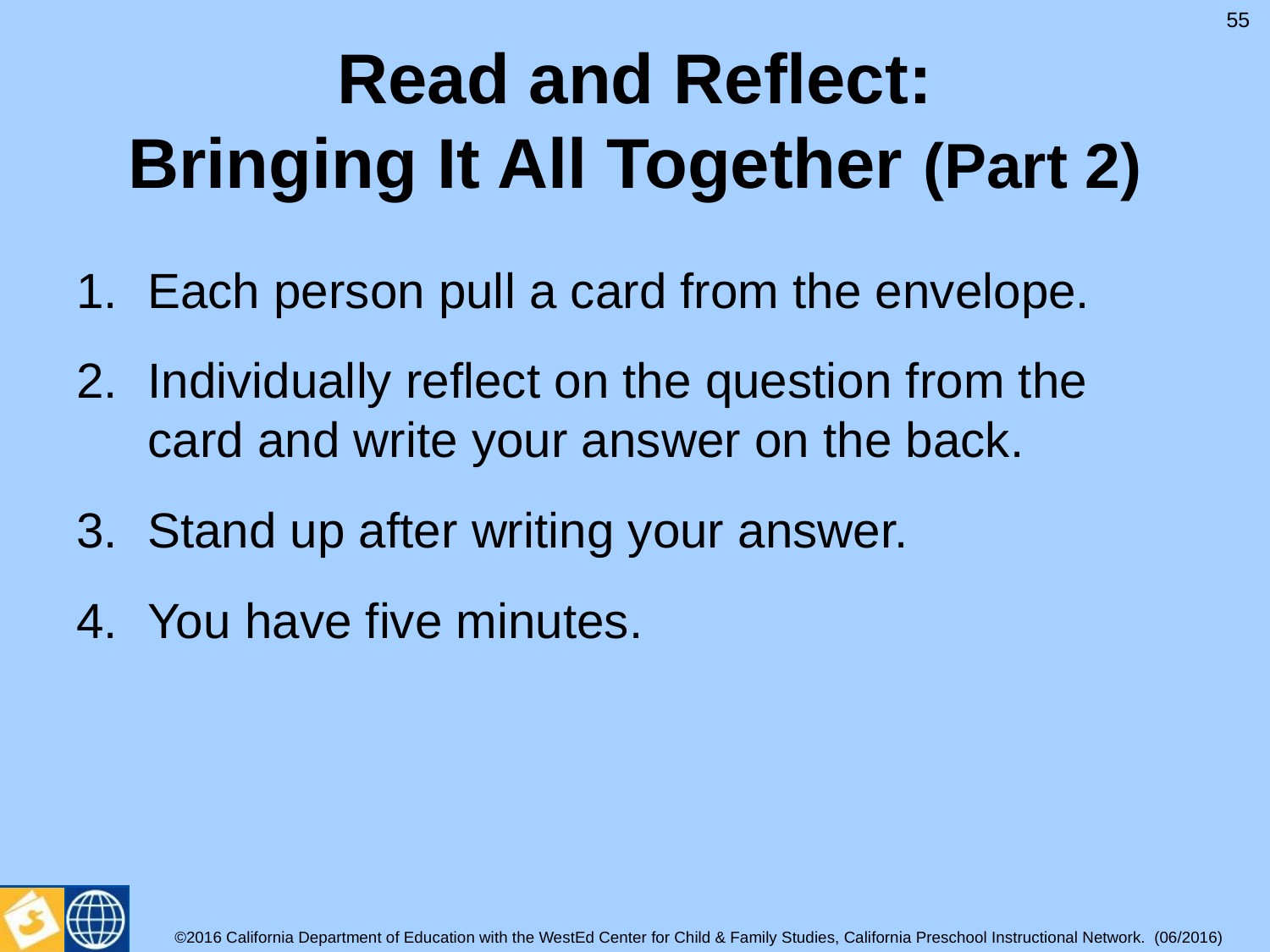

55
# Read and Reflect: Bringing It All Together (Part 2)
Each person pull a card from the envelope.
Individually reflect on the question from the card and write your answer on the back.
Stand up after writing your answer.
You have five minutes.